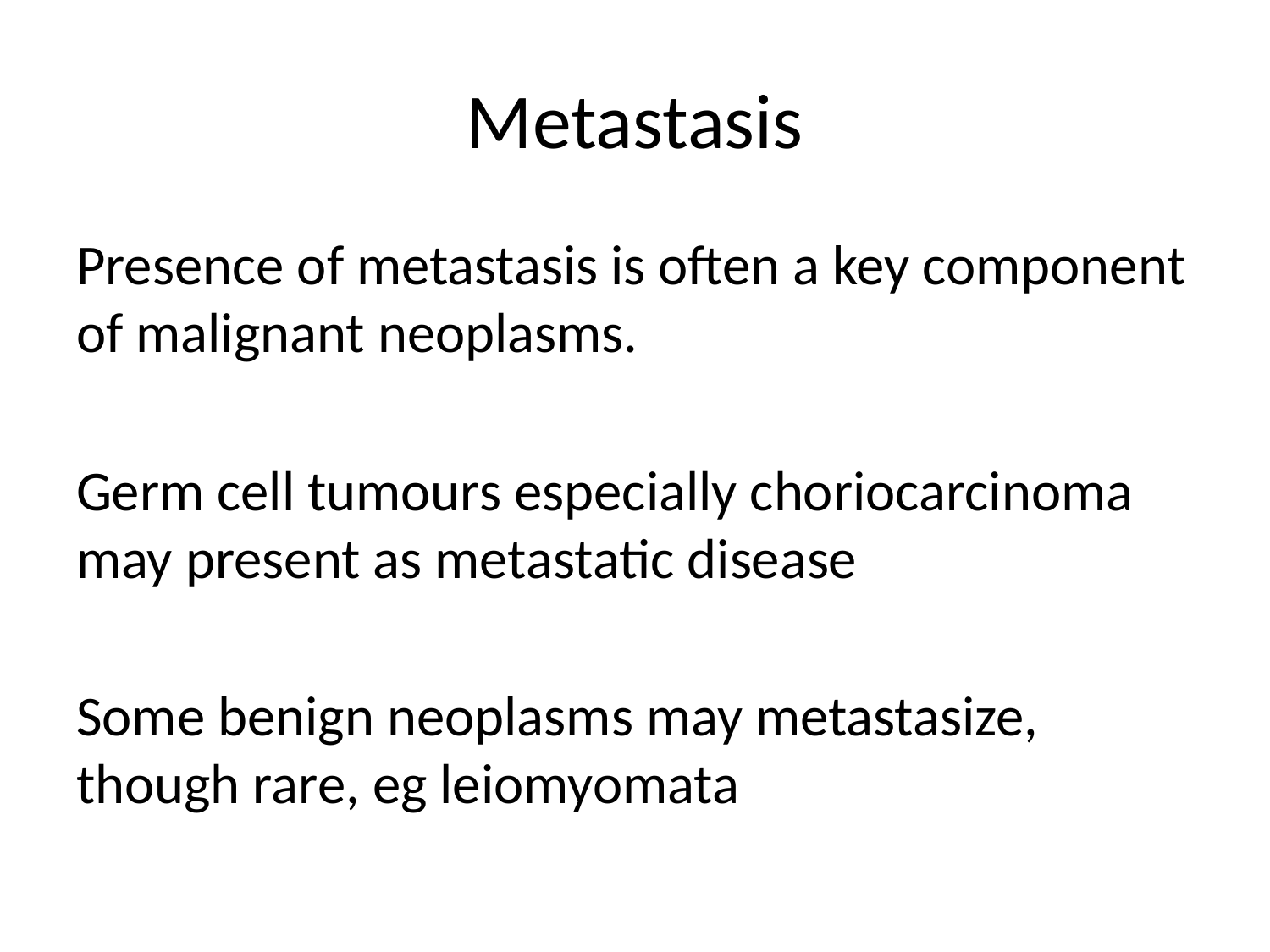

# Metastasis
Presence of metastasis is often a key component of malignant neoplasms.

Germ cell tumours especially choriocarcinoma may present as metastatic disease

Some benign neoplasms may metastasize, though rare, eg leiomyomata